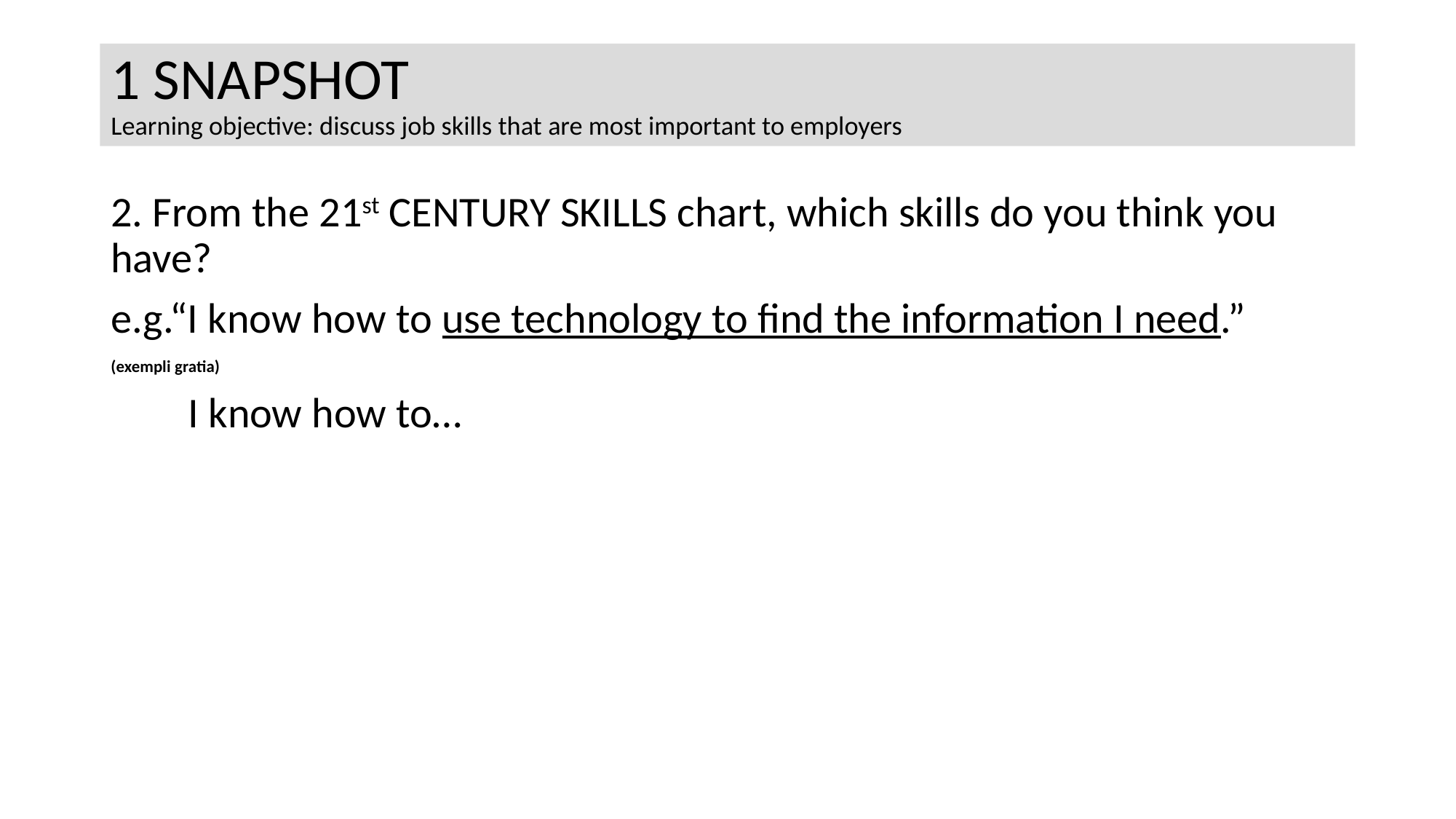

# 1 SNAPSHOT Learning objective: discuss job skills that are most important to employers
2. From the 21st CENTURY SKILLS chart, which skills do you think you have?
e.g.“I know how to use technology to find the information I need.”
(exempli gratia)
        I know how to…